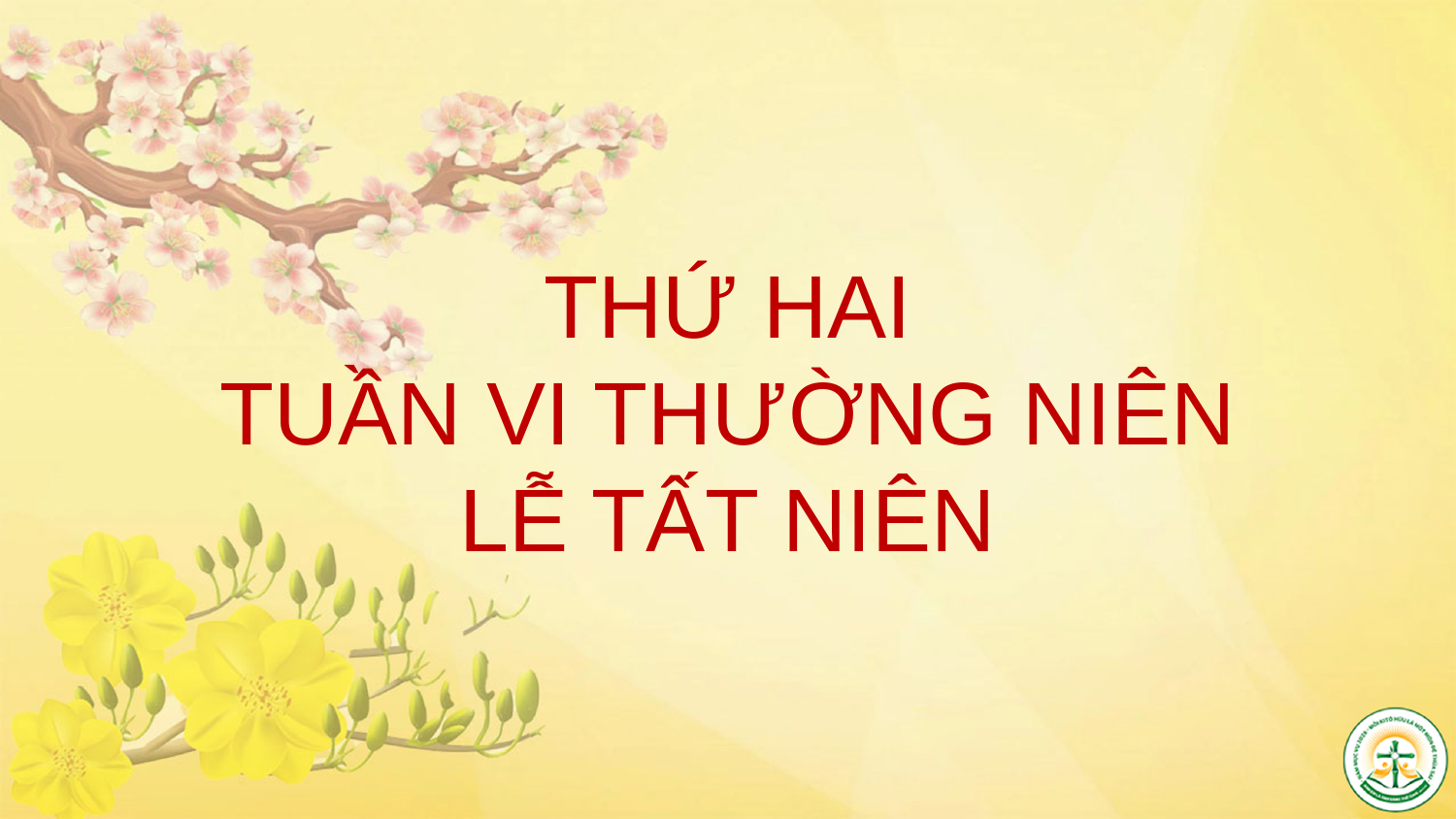

# THỨ HAI TUẦN VI THƯỜNG NIÊN LỄ TẤT NIÊN